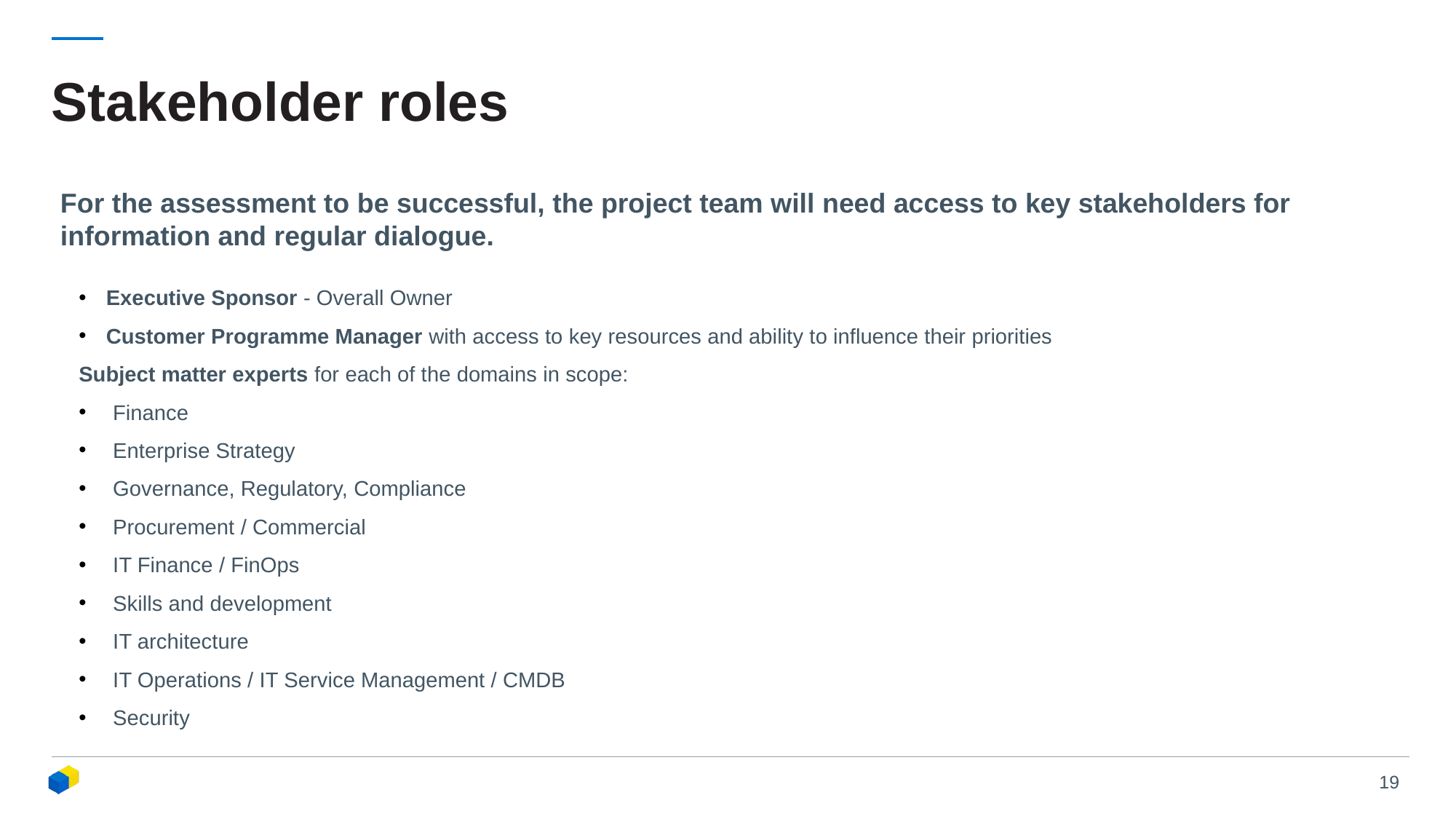

# Stakeholder roles
For the assessment to be successful, the project team will need access to key stakeholders for information and regular dialogue.
Executive Sponsor - Overall Owner
Customer Programme Manager with access to key resources and ability to influence their priorities
Subject matter experts for each of the domains in scope:
Finance
Enterprise Strategy
Governance, Regulatory, Compliance
Procurement / Commercial
IT Finance / FinOps
Skills and development
IT architecture
IT Operations / IT Service Management / CMDB
Security